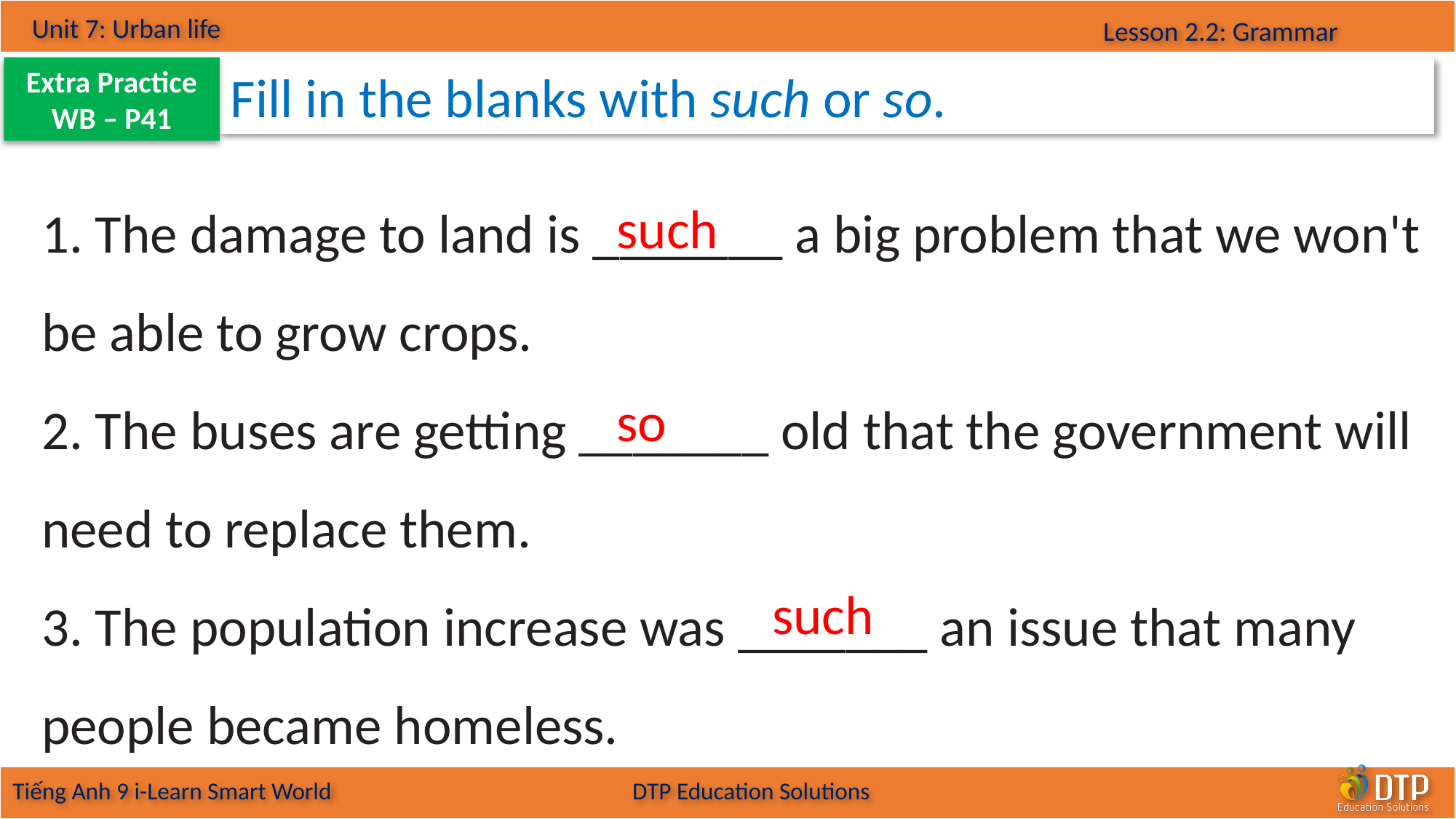

Extra Practice
WB – P41
Fill in the blanks with such or so.
1. The damage to land is _______ a big problem that we won't be able to grow crops.
2. The buses are getting _______ old that the government will need to replace them.
3. The population increase was _______ an issue that many people became homeless.
such
so
such